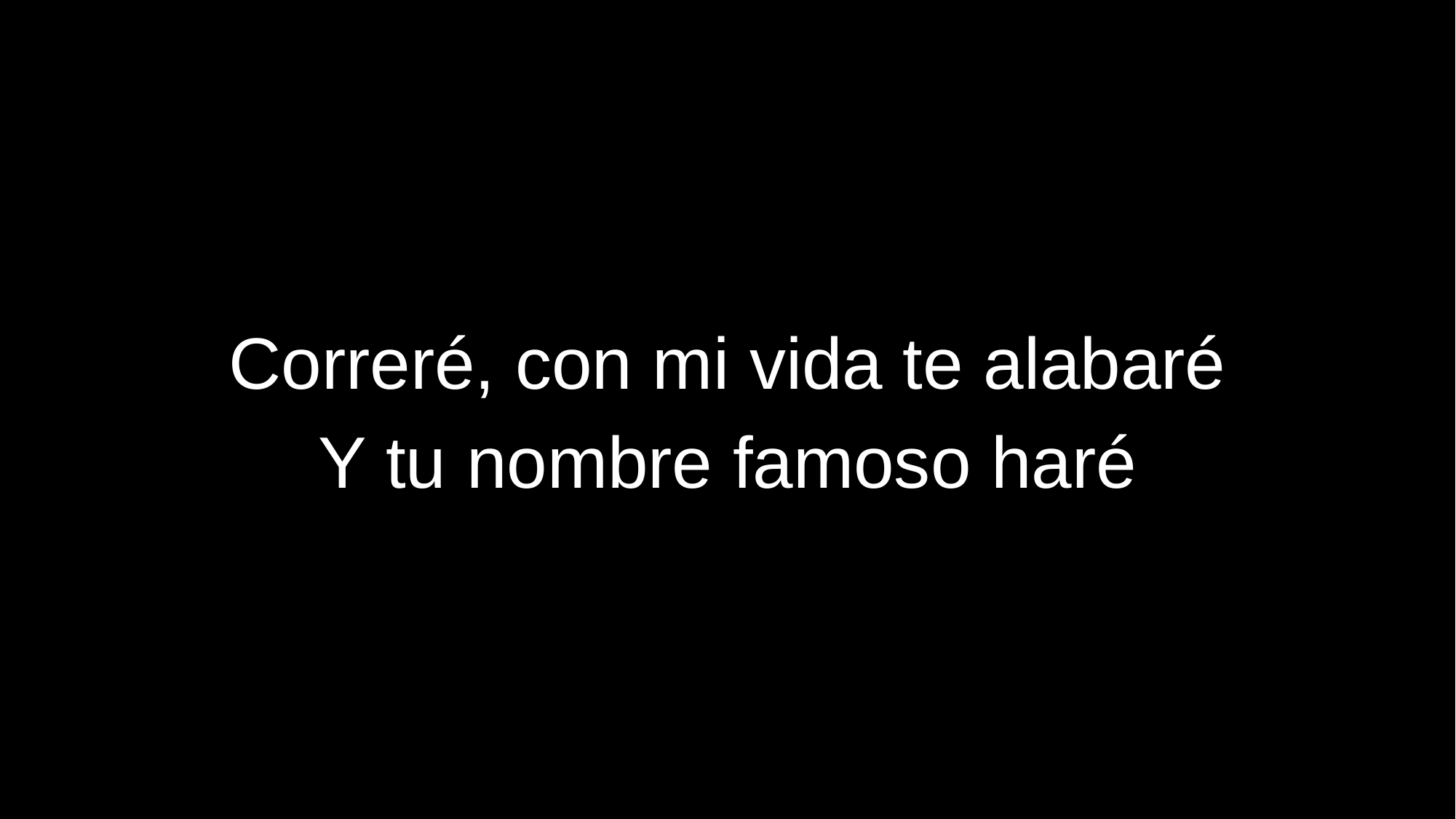

Correré, con mi vida te alabaré
Y tu nombre famoso haré